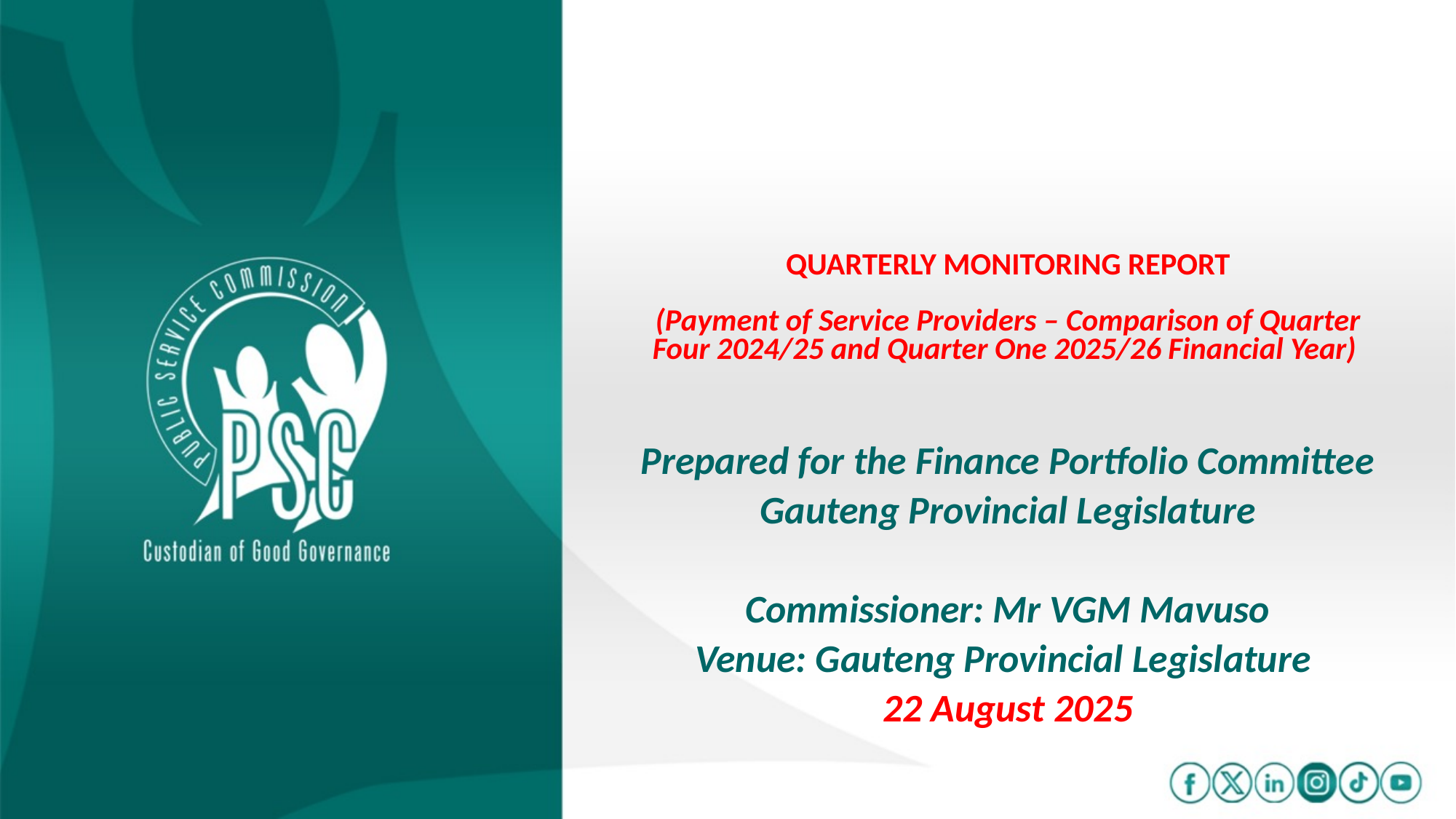

# QUARTERLY MONITORING REPORT

(Payment of Service Providers – Comparison of Quarter Four 2024/25 and Quarter One 2025/26 Financial Year)
Prepared for the Finance Portfolio Committee
Gauteng Provincial Legislature

Commissioner: Mr VGM Mavuso
Venue: Gauteng Provincial Legislature
22 August 2025